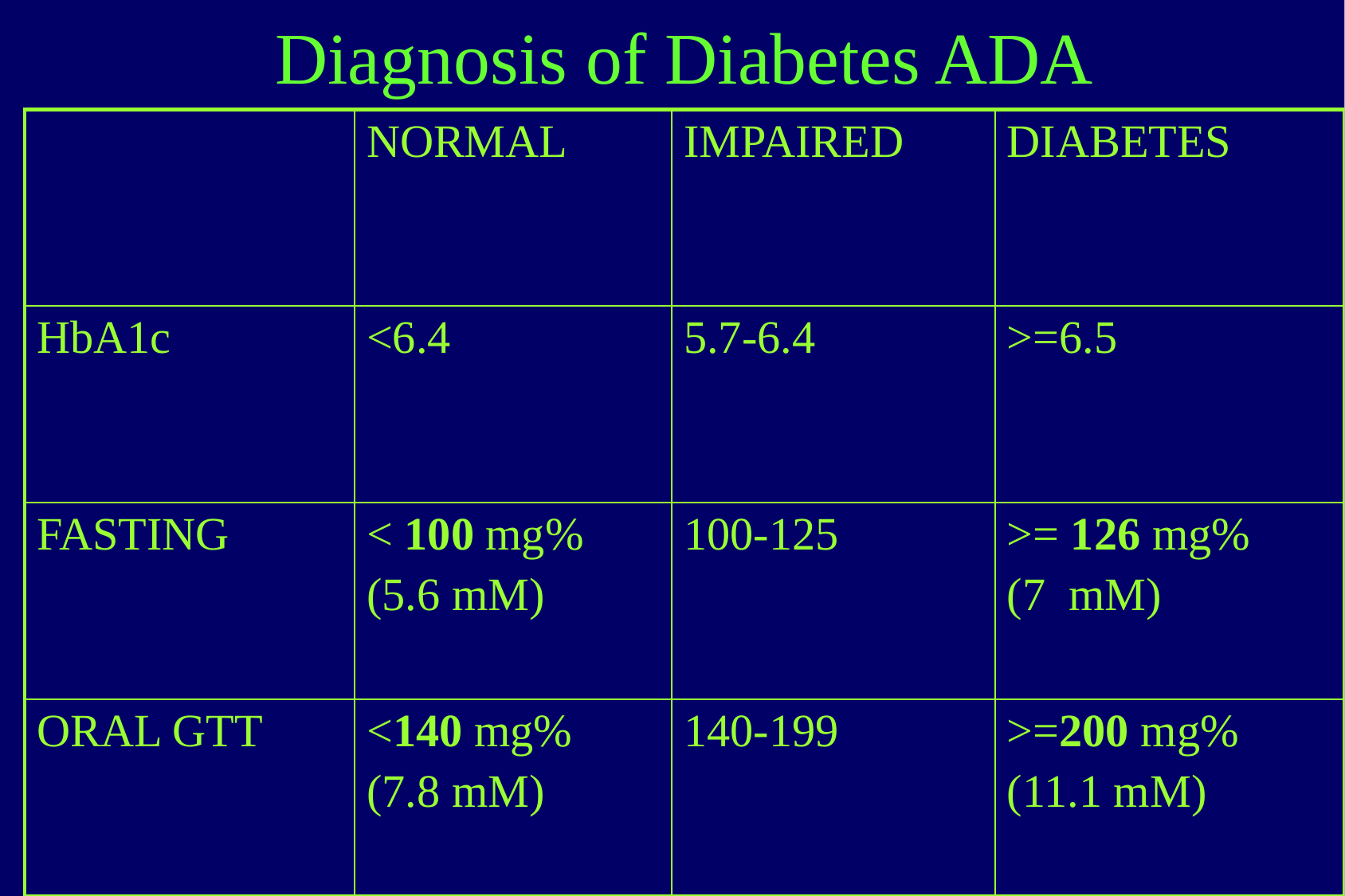

# Diagnosis of Diabetes ADA
|  | NORMAL | IMPAIRED | DIABETES |
| --- | --- | --- | --- |
| HbA1c | <6.4 | 5.7-6.4 | >=6.5 |
| FASTING | < 100 mg% (5.6 mM) | 100-125 | >= 126 mg% (7 mM) |
| ORAL GTT | <140 mg% (7.8 mM) | 140-199 | >=200 mg% (11.1 mM) |
Diabetes Care 2004, 27: S5-S10